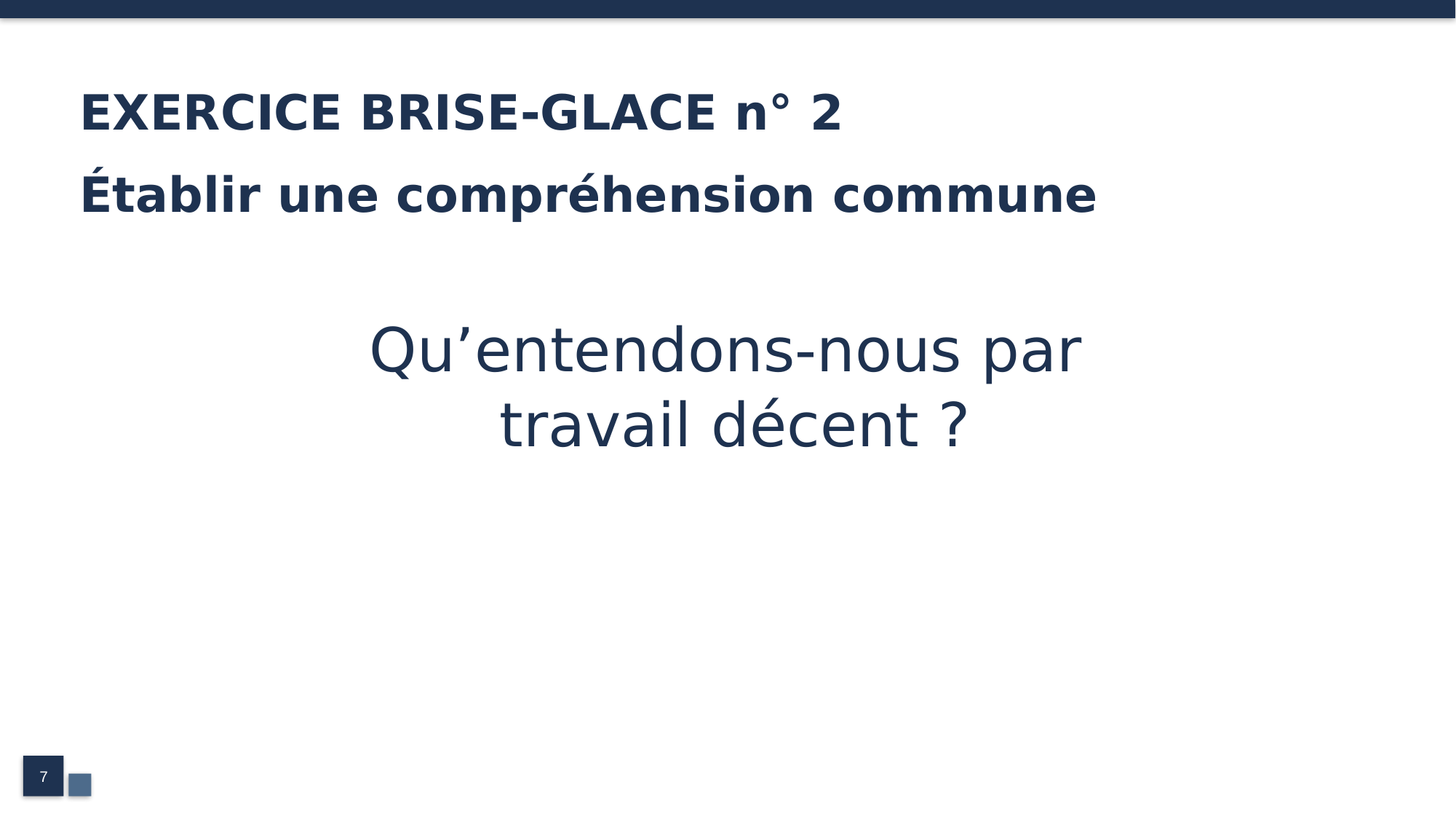

# EXERCICE BRISE-GLACE n° 2
Établir une compréhension commune

Qu’entendons-nous par
travail décent ?

7